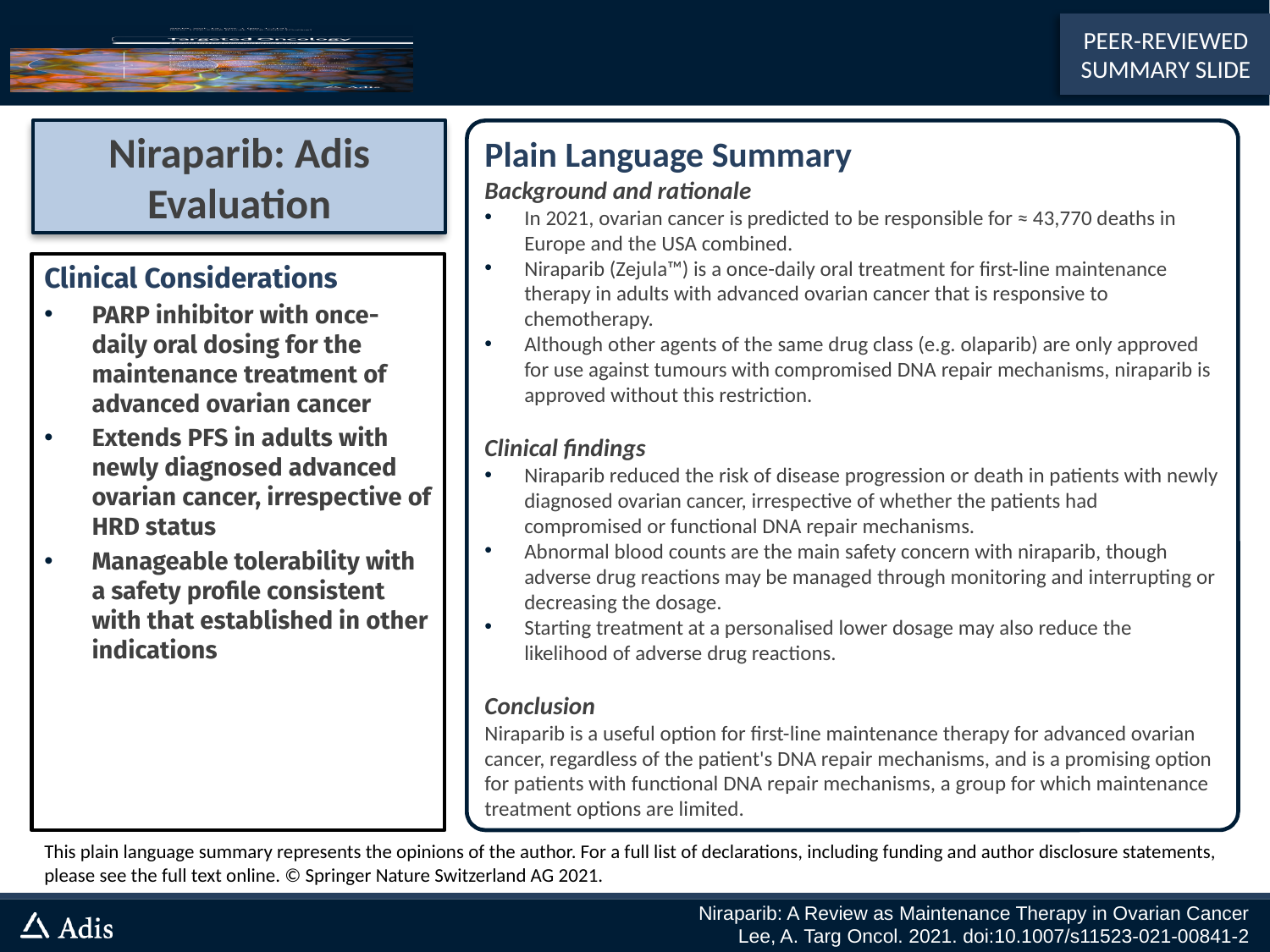

PEER-REVIEWED SUMMARY SLIDE
Niraparib: Adis Evaluation
Plain Language Summary
Background and rationale
In 2021, ovarian cancer is predicted to be responsible for ≈ 43,770 deaths in Europe and the USA combined.
Niraparib (Zejula™) is a once-daily oral treatment for first-line maintenance therapy in adults with advanced ovarian cancer that is responsive to chemotherapy.
Although other agents of the same drug class (e.g. olaparib) are only approved for use against tumours with compromised DNA repair mechanisms, niraparib is approved without this restriction.

Clinical findings
Niraparib reduced the risk of disease progression or death in patients with newly diagnosed ovarian cancer, irrespective of whether the patients had compromised or functional DNA repair mechanisms.
Abnormal blood counts are the main safety concern with niraparib, though adverse drug reactions may be managed through monitoring and interrupting or decreasing the dosage.
Starting treatment at a personalised lower dosage may also reduce the likelihood of adverse drug reactions.

Conclusion
Niraparib is a useful option for first-line maintenance therapy for advanced ovarian cancer, regardless of the patient's DNA repair mechanisms, and is a promising option for patients with functional DNA repair mechanisms, a group for which maintenance treatment options are limited.
Clinical Considerations
PARP inhibitor with once-daily oral dosing for the maintenance treatment of advanced ovarian cancer
Extends PFS in adults with newly diagnosed advanced ovarian cancer, irrespective of HRD status
Manageable tolerability with a safety profile consistent with that established in other indications
This plain language summary represents the opinions of the author. For a full list of declarations, including funding and author disclosure statements, please see the full text online. © Springer Nature Switzerland AG 2021.
Niraparib: A Review as Maintenance Therapy in Ovarian Cancer
Lee, A. Targ Oncol. 2021. doi:10.1007/s11523-021-00841-2